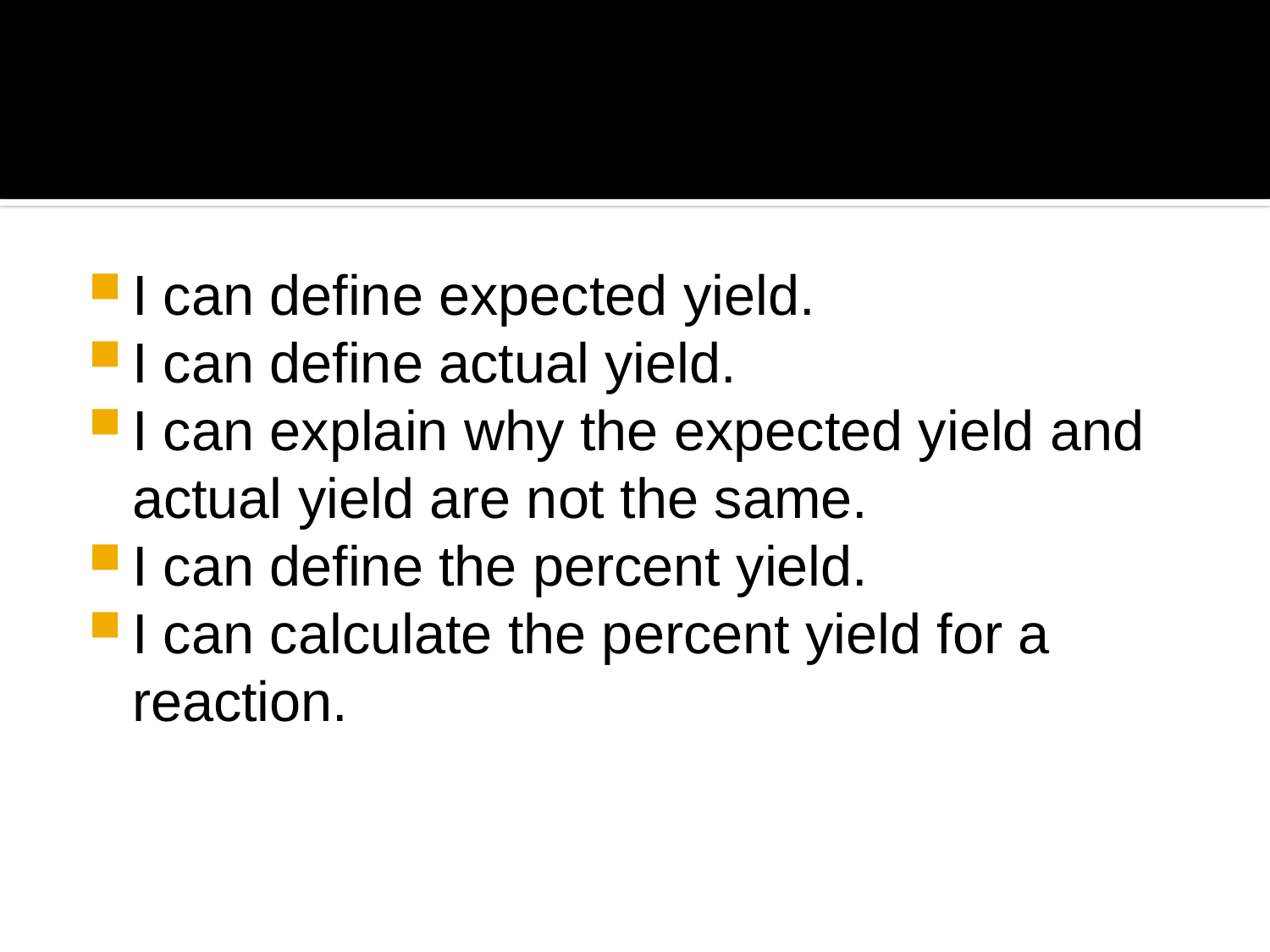

#
I can define expected yield.
I can define actual yield.
I can explain why the expected yield and actual yield are not the same.
I can define the percent yield.
I can calculate the percent yield for a reaction.